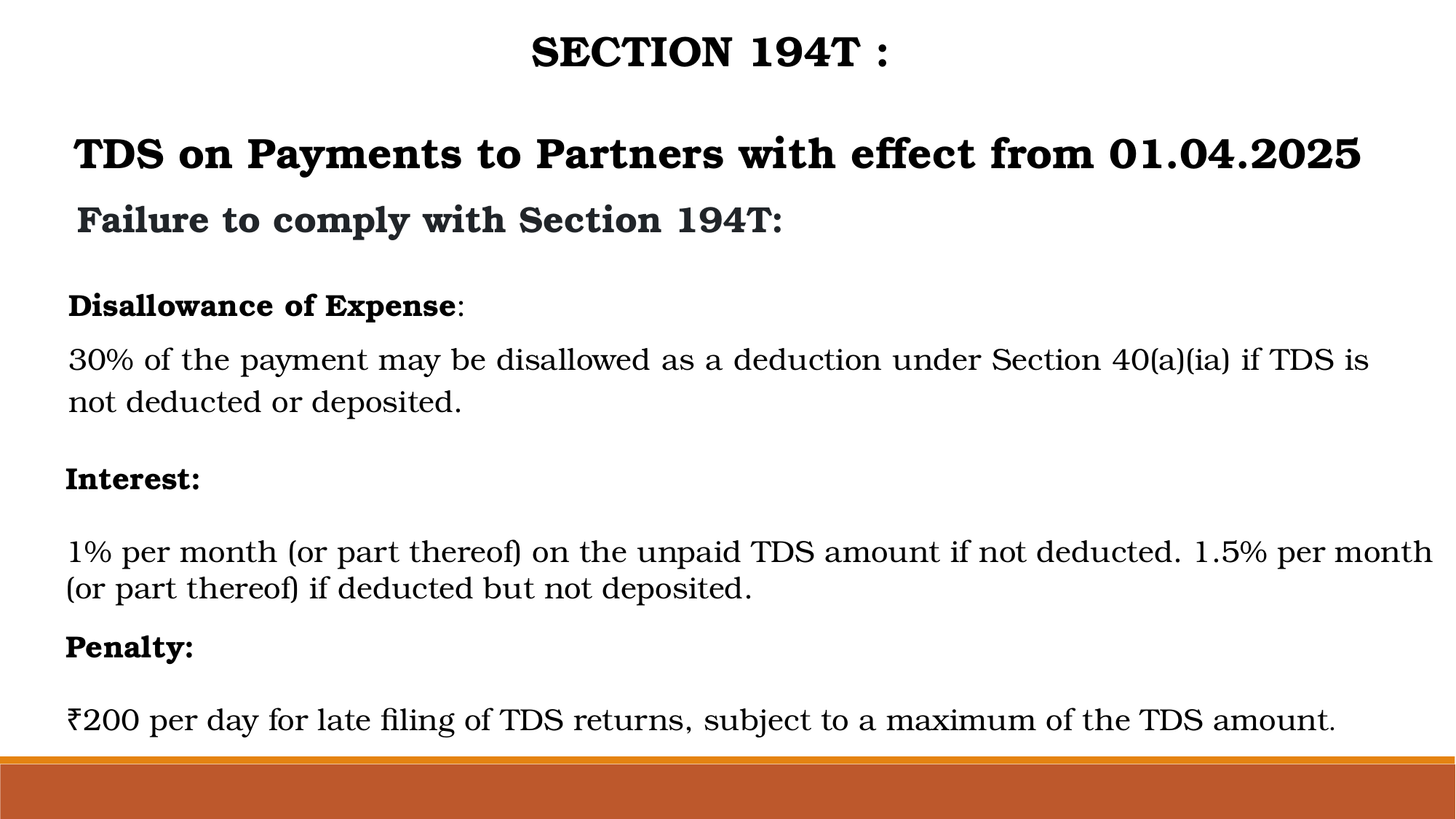

SECTION 194T :

TDS on Payments to Partners with effect from 01.04.2025
Failure to comply with Section 194T:
Disallowance of Expense:
30% of the payment may be disallowed as a deduction under Section 40(a)(ia) if TDS is not deducted or deposited.
Interest:

1% per month (or part thereof) on the unpaid TDS amount if not deducted. 1.5% per month (or part thereof) if deducted but not deposited.
Penalty:

₹200 per day for late filing of TDS returns, subject to a maximum of the TDS amount.